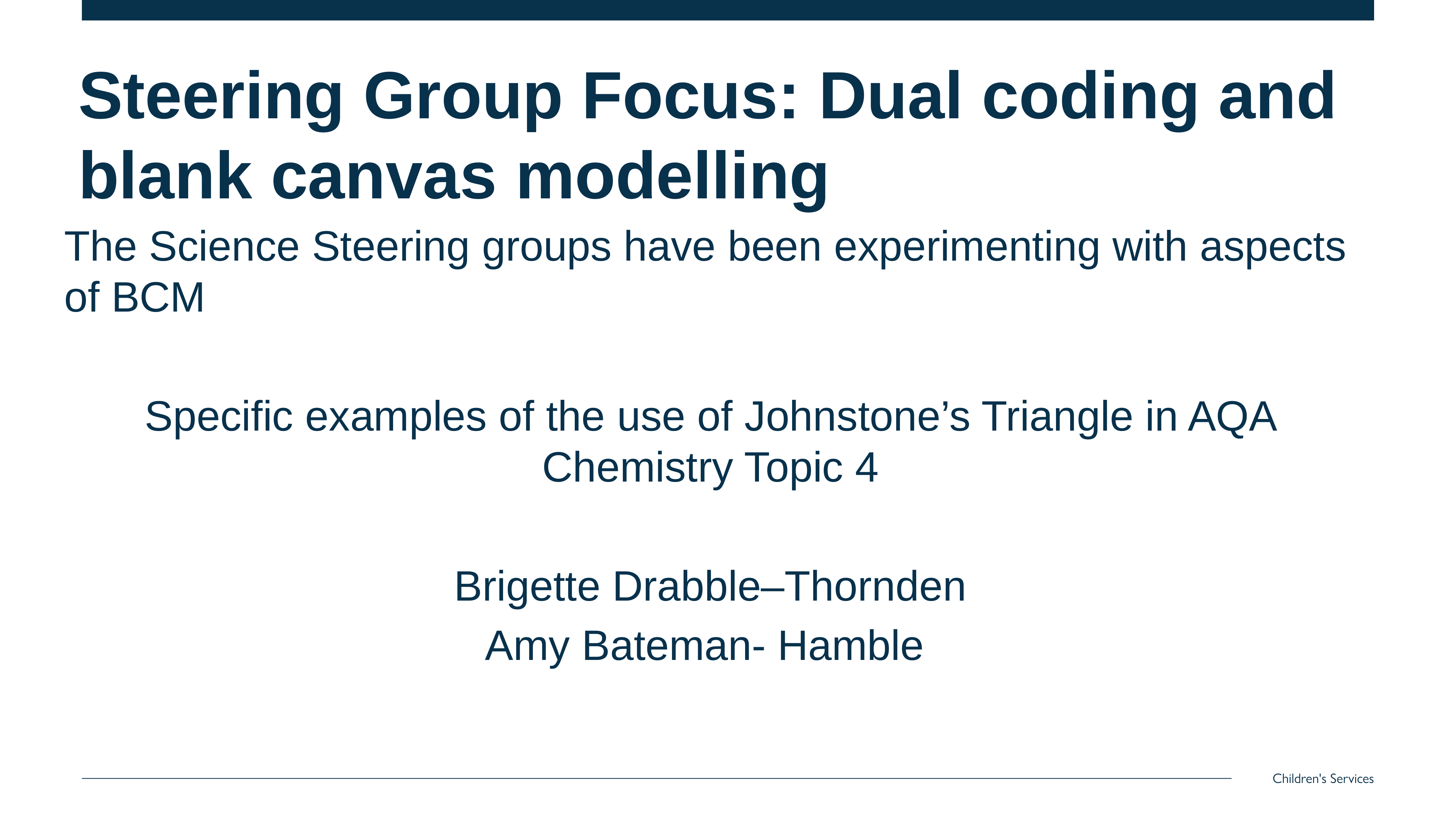

# Steering Group Focus: Dual coding and blank canvas modelling
The Science Steering groups have been experimenting with aspects of BCM

Specific examples of the use of Johnstone’s Triangle in AQA Chemistry Topic 4

Brigette Drabble–Thornden
Amy Bateman- Hamble